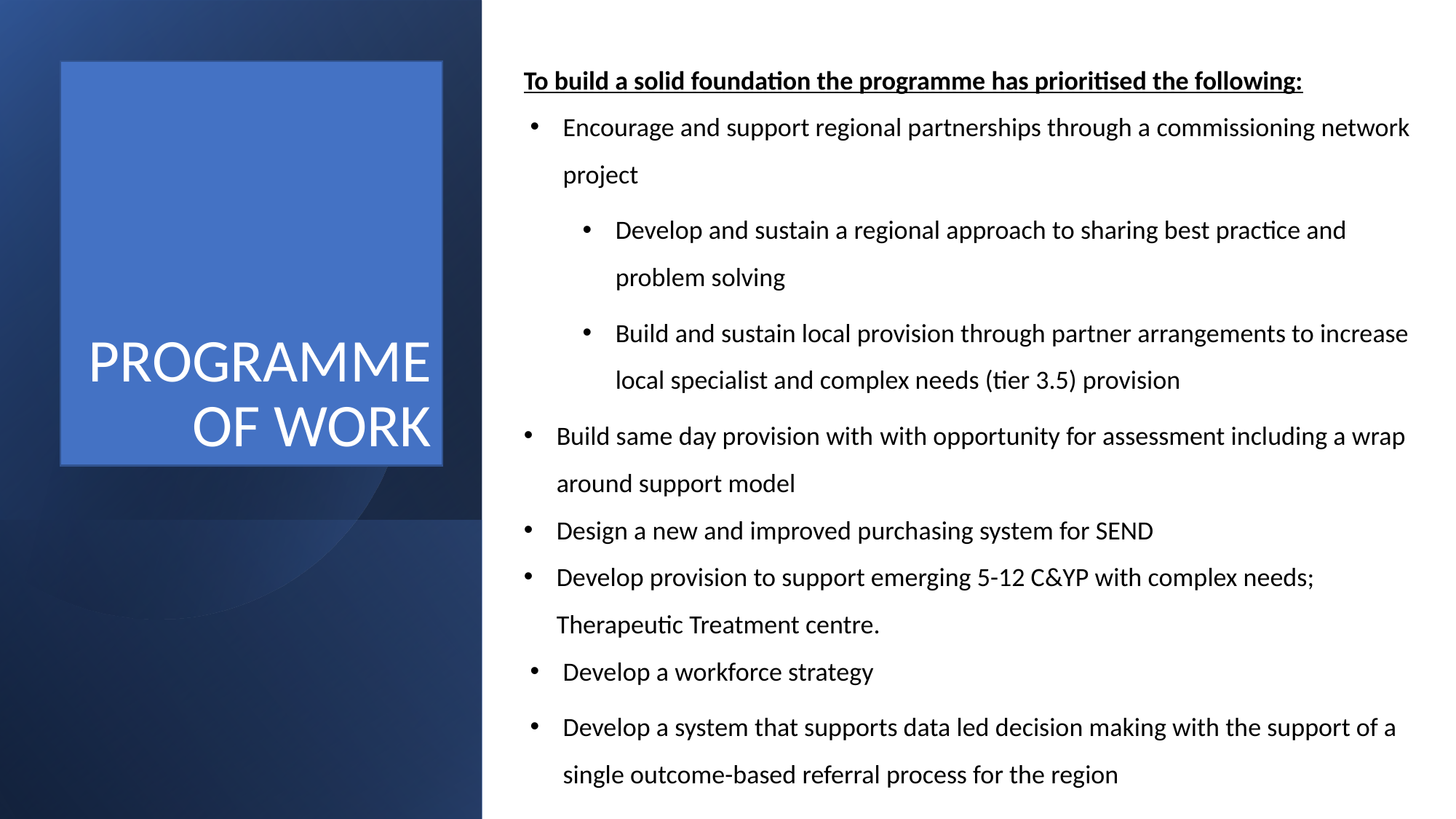

To build a solid foundation the programme has prioritised the following:
Encourage and support regional partnerships through a commissioning network project
Develop and sustain a regional approach to sharing best practice and problem solving
Build and sustain local provision through partner arrangements to increase local specialist and complex needs (tier 3.5) provision
Build same day provision with with opportunity for assessment including a wrap around support model
Design a new and improved purchasing system for SEND
Develop provision to support emerging 5-12 C&YP with complex needs; Therapeutic Treatment centre.
Develop a workforce strategy
Develop a system that supports data led decision making with the support of a single outcome-based referral process for the region

PROGRAMME OF WORK